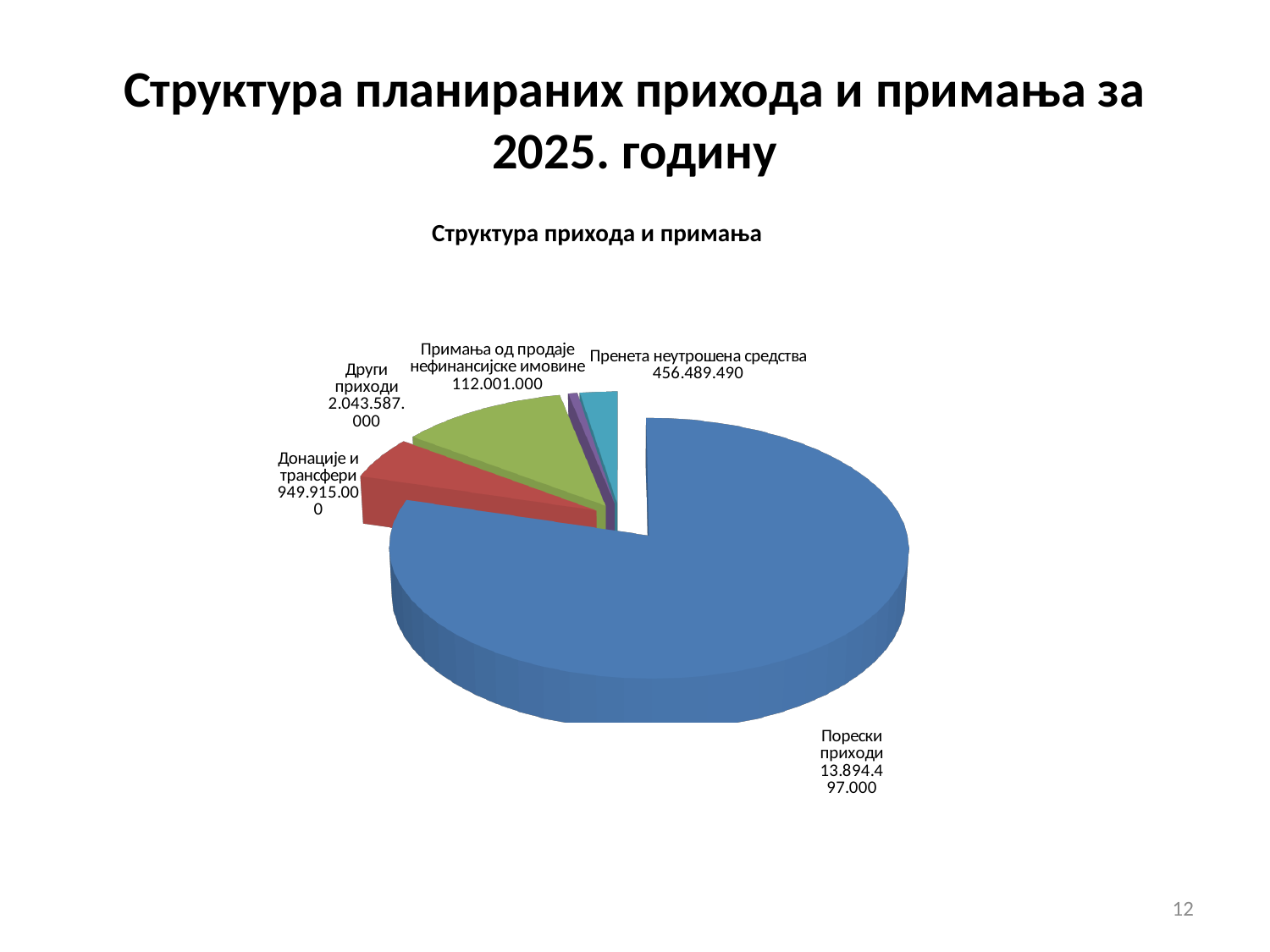

# Структура планираних прихода и примања за 2025. годину
Структура прихода и примања

[unsupported chart]

[unsupported chart]

12